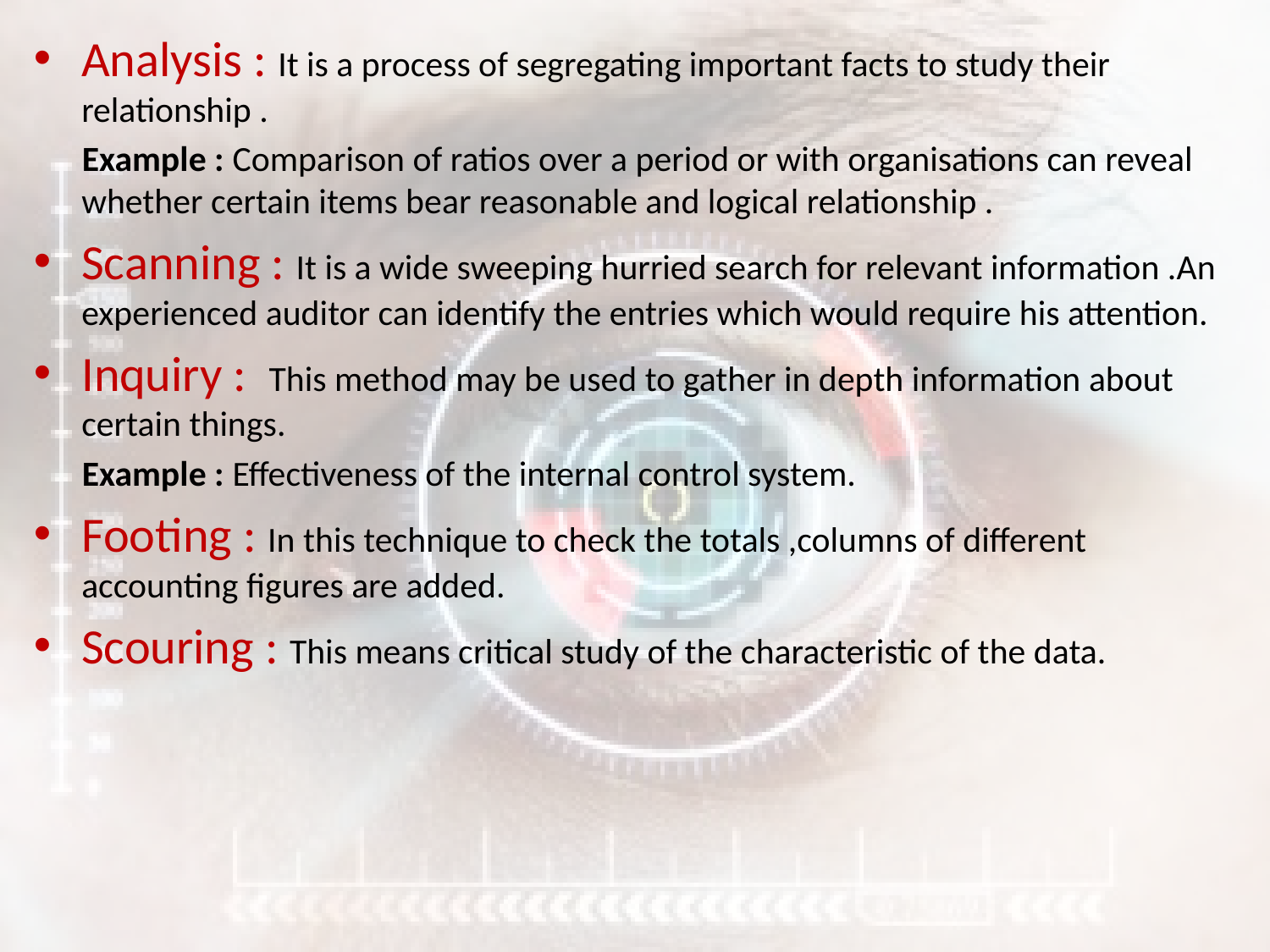

Analysis : It is a process of segregating important facts to study their relationship .
      Example : Comparison of ratios over a period or with organisations can reveal whether certain items bear reasonable and logical relationship .
Scanning : It is a wide sweeping hurried search for relevant information .An experienced auditor can identify the entries which would require his attention.
Inquiry :  This method may be used to gather in depth information about certain things.
      Example : Effectiveness of the internal control system.
Footing : In this technique to check the totals ,columns of different accounting figures are added.
Scouring : This means critical study of the characteristic of the data.